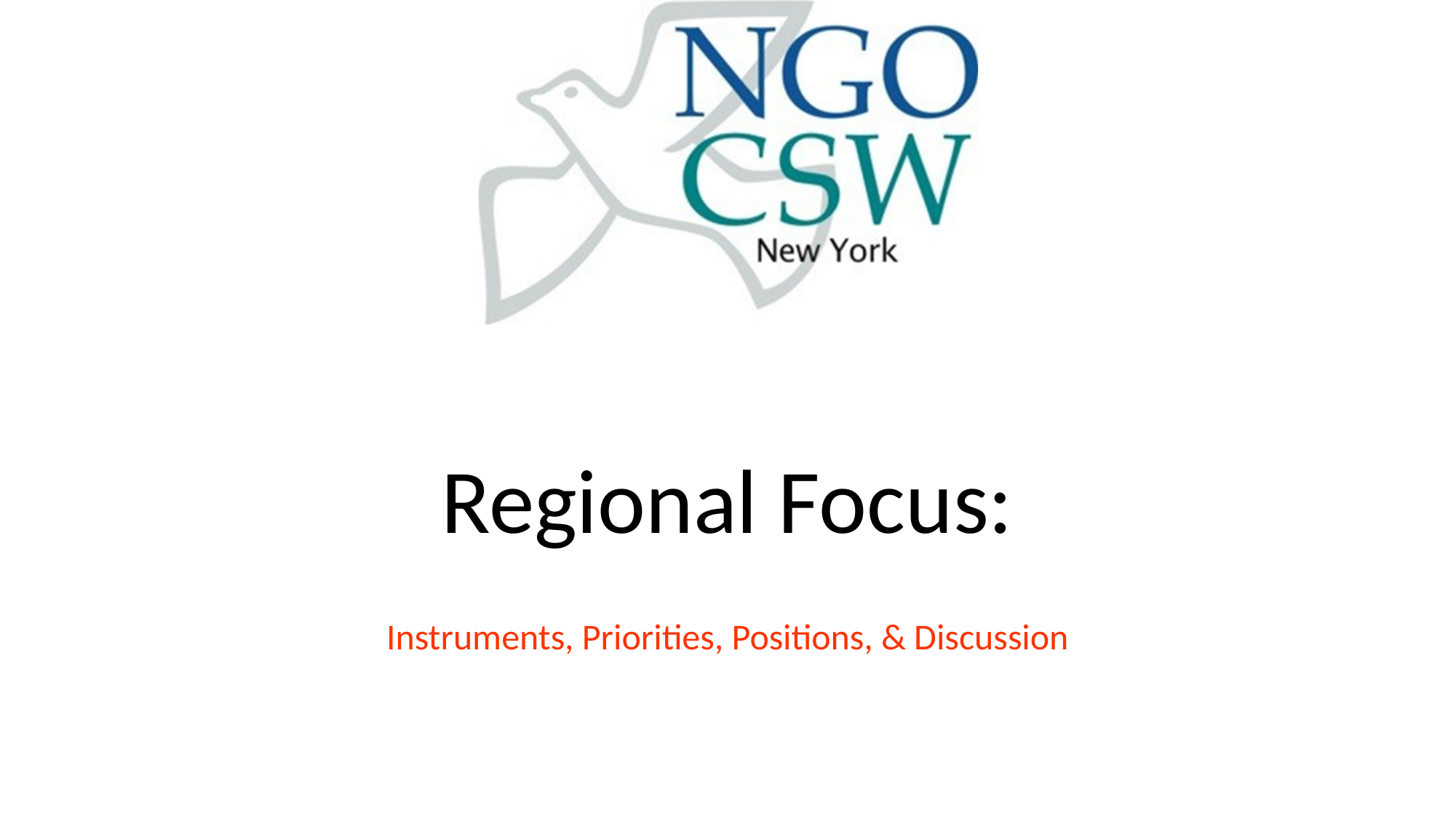

# Regional Focus:

Instruments, Priorities, Positions, & Discussion